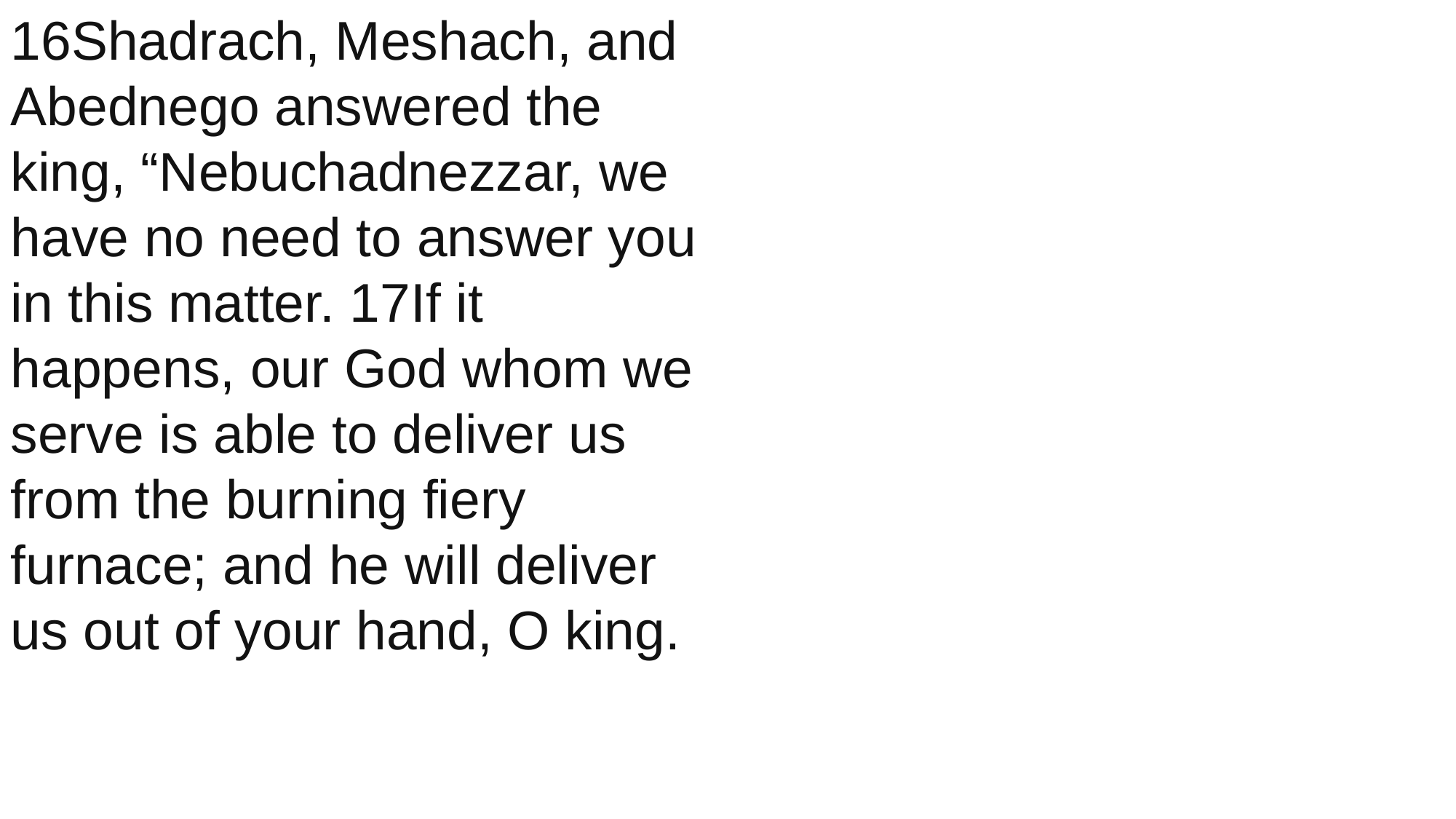

16Shadrach, Meshach, and Abednego answered the king, “Nebuchadnezzar, we have no need to answer you in this matter. 17If it happens, our God whom we serve is able to deliver us from the burning fiery furnace; and he will deliver us out of your hand, O king.
 John